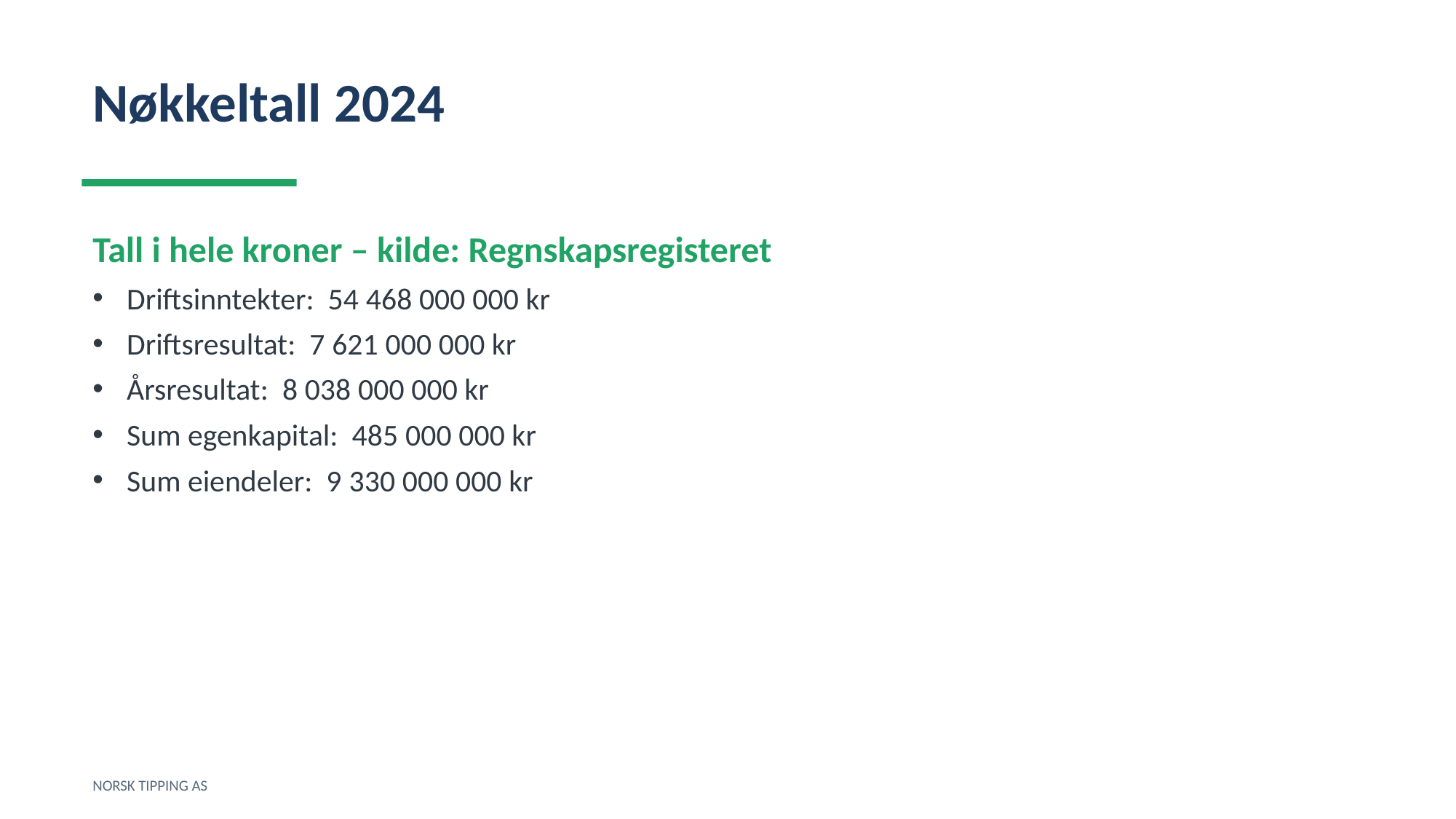

Nøkkeltall 2024

Tall i hele kroner – kilde: Regnskapsregisteret
Driftsinntekter:  54 468 000 000 kr
Driftsresultat:  7 621 000 000 kr
Årsresultat:  8 038 000 000 kr
Sum egenkapital:  485 000 000 kr
Sum eiendeler:  9 330 000 000 kr
NORSK TIPPING AS